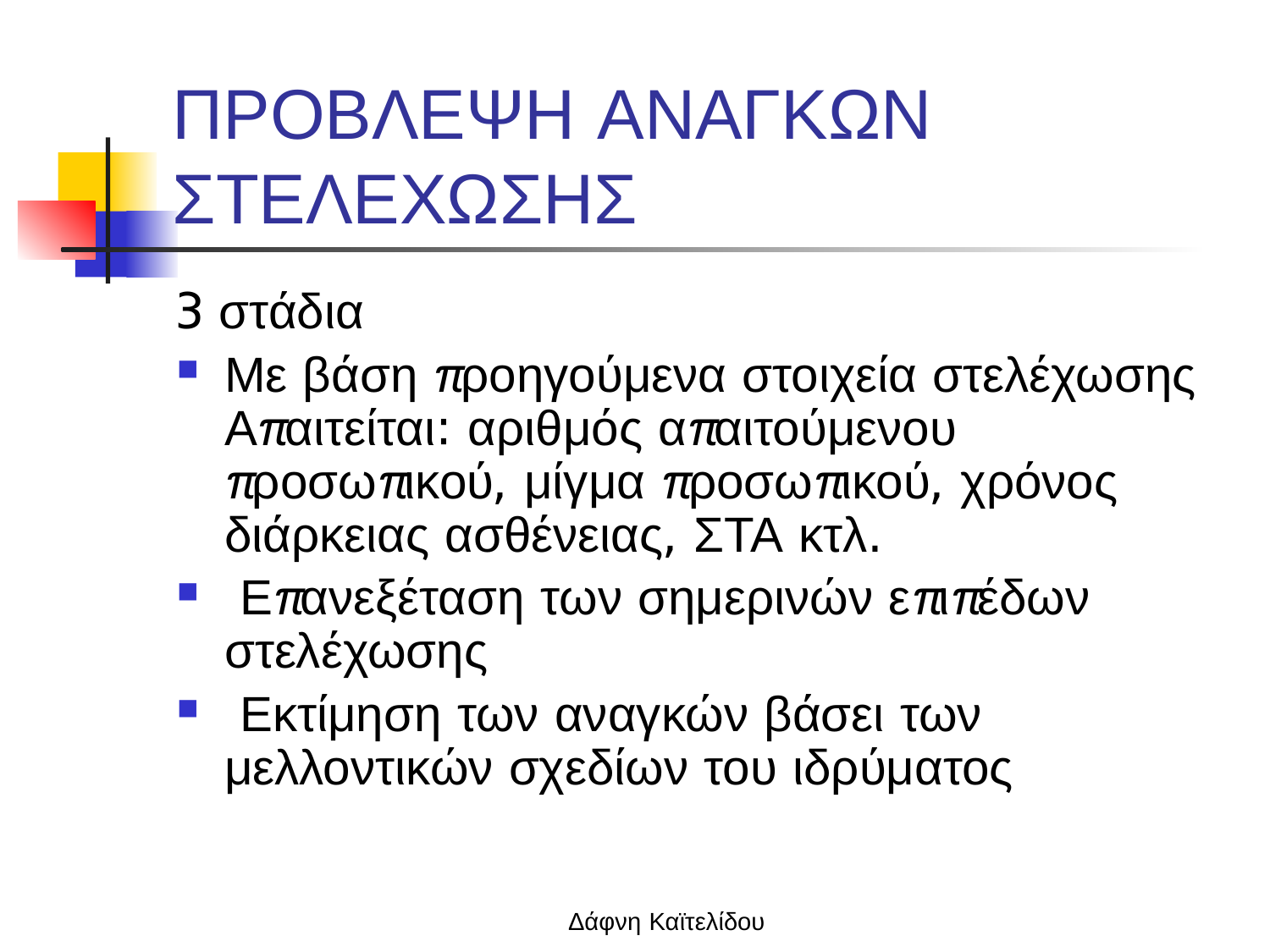

# ΠΡΟΒΛΕΨΗ ΑΝΑΓΚΩΝ ΣΤΕΛΕΧΩΣΗΣ
3 στάδια
Με βάση προηγούμενα στοιχεία στελέχωσης Απαιτείται: αριθμός απαιτούμενου προσωπικού, μίγμα προσωπικού, χρόνος διάρκειας ασθένειας, ΣΤΑ κτλ.
 Επανεξέταση των σημερινών επιπέδων στελέχωσης
 Εκτίμηση των αναγκών βάσει των μελλοντικών σχεδίων του ιδρύματος
Δάφνη Καϊτελίδου